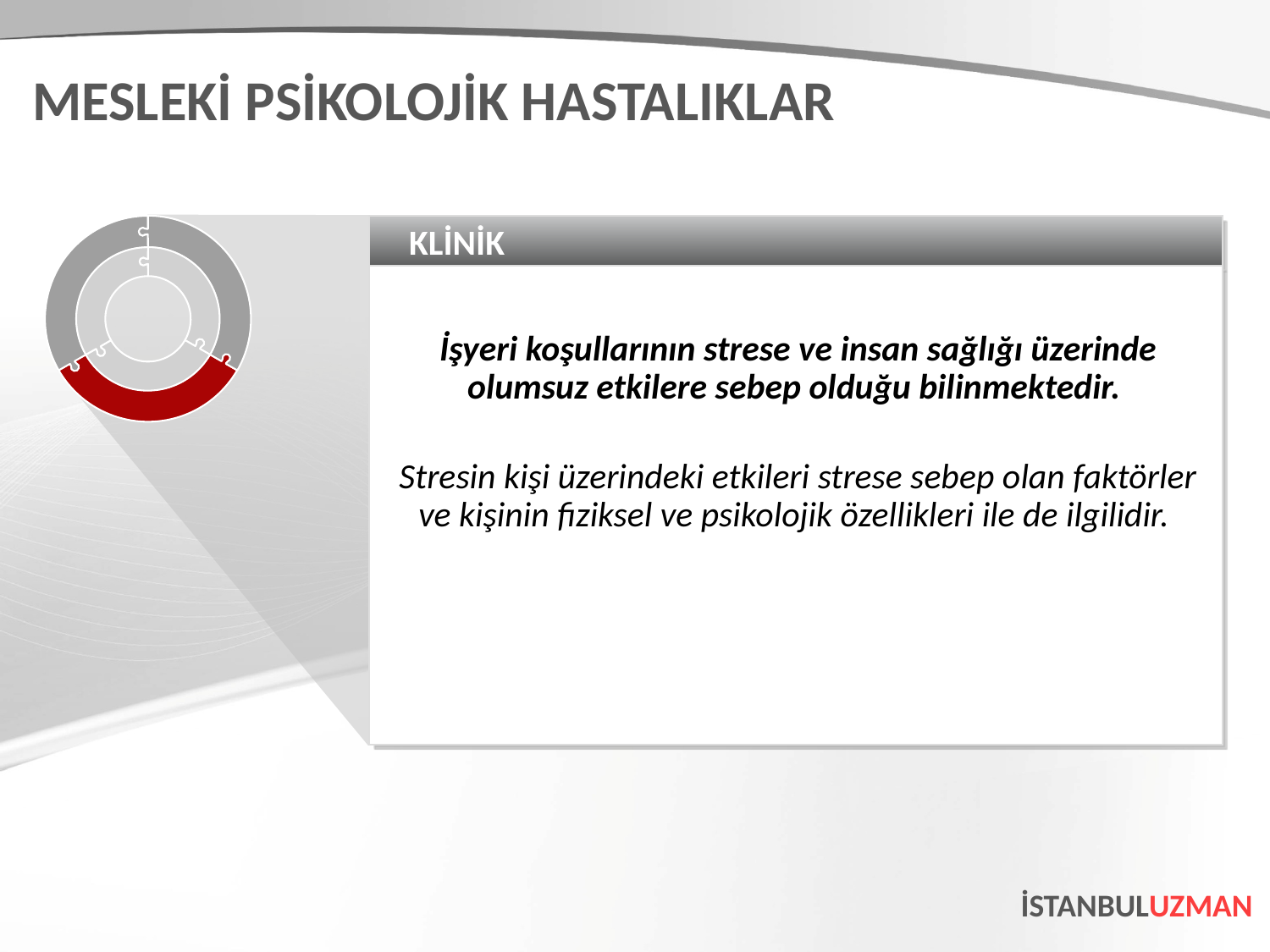

MESLEKİ PSİKOLOJİK HASTALIKLAR

KLİNİK

İşyeri koşullarının strese ve insan sağlığı üzerinde olumsuz etkilere sebep olduğu bilinmektedir.

Stresin kişi üzerindeki etkileri strese sebep olan faktörler ve kişinin fiziksel ve psikolojik özellikleri ile de ilgilidir.
İSTANBULUZMAN